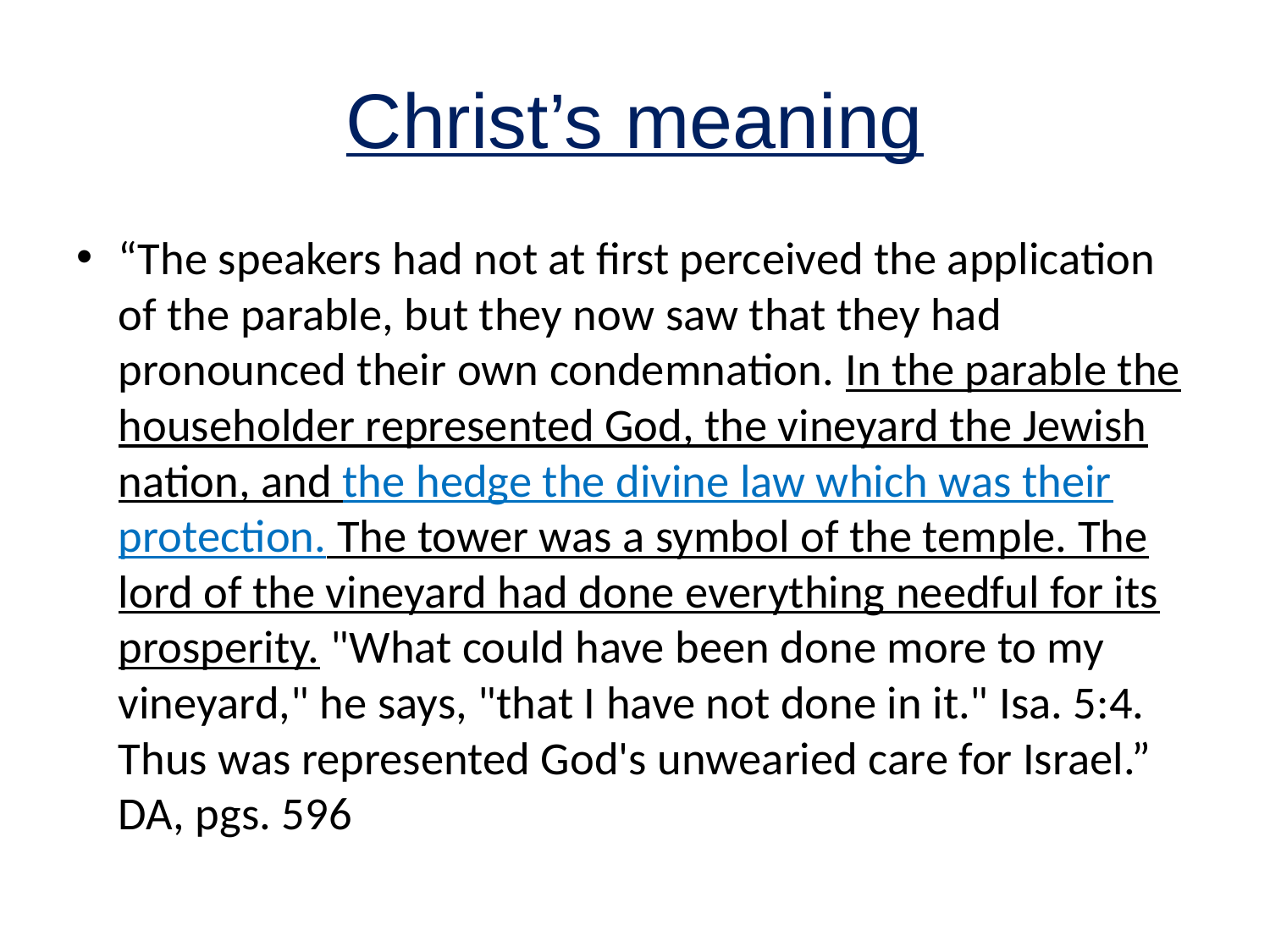

# Christ’s meaning
“The speakers had not at first perceived the application of the parable, but they now saw that they had pronounced their own condemnation. In the parable the householder represented God, the vineyard the Jewish nation, and the hedge the divine law which was their protection. The tower was a symbol of the temple. The lord of the vineyard had done everything needful for its prosperity. "What could have been done more to my vineyard," he says, "that I have not done in it." Isa. 5:4. Thus was represented God's unwearied care for Israel.”  DA, pgs. 596